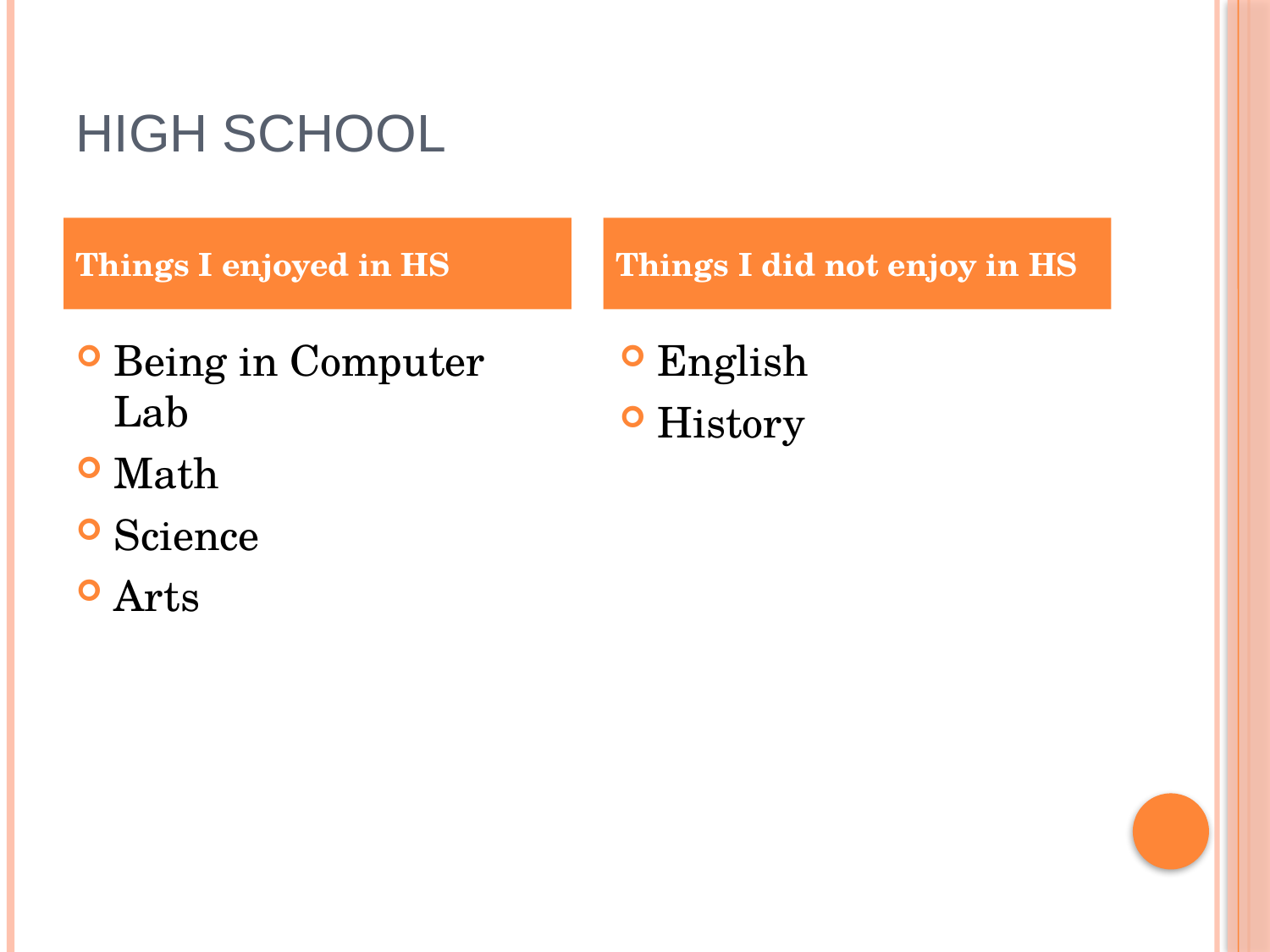

# HIGH SCHOOL
Things I enjoyed in HS
Things I did not enjoy in HS
Being in Computer Lab
Math
Science
Arts
English
History